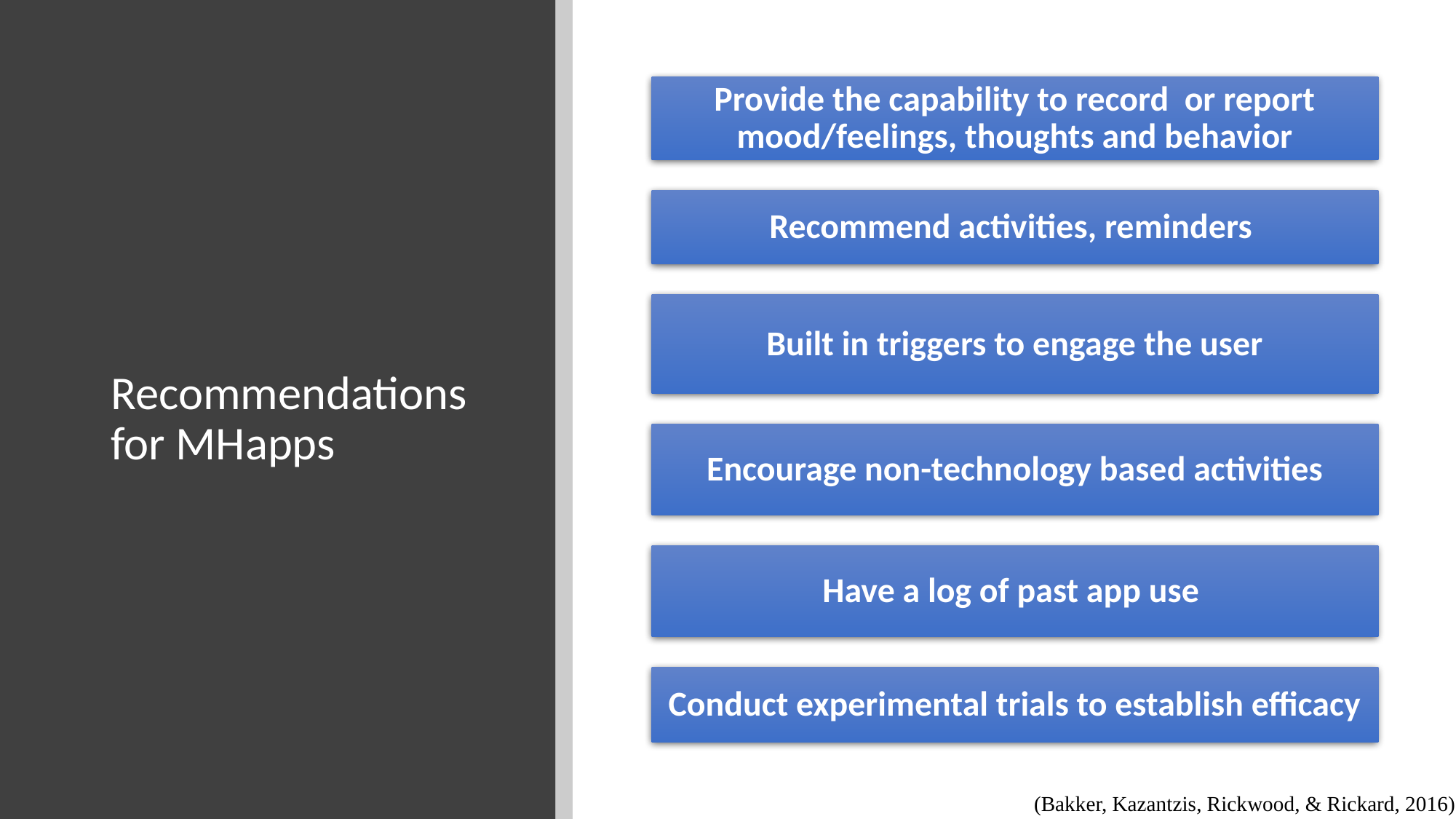

Provide the capability to record  or report mood/feelings, thoughts and behavior
Recommend activities, reminders
Built in triggers to engage the user
Encourage non-technology based activities
Have a log of past app use
Conduct experimental trials to establish efficacy
# Recommendations for MHapps
 (Bakker, Kazantzis, Rickwood, & Rickard, 2016)